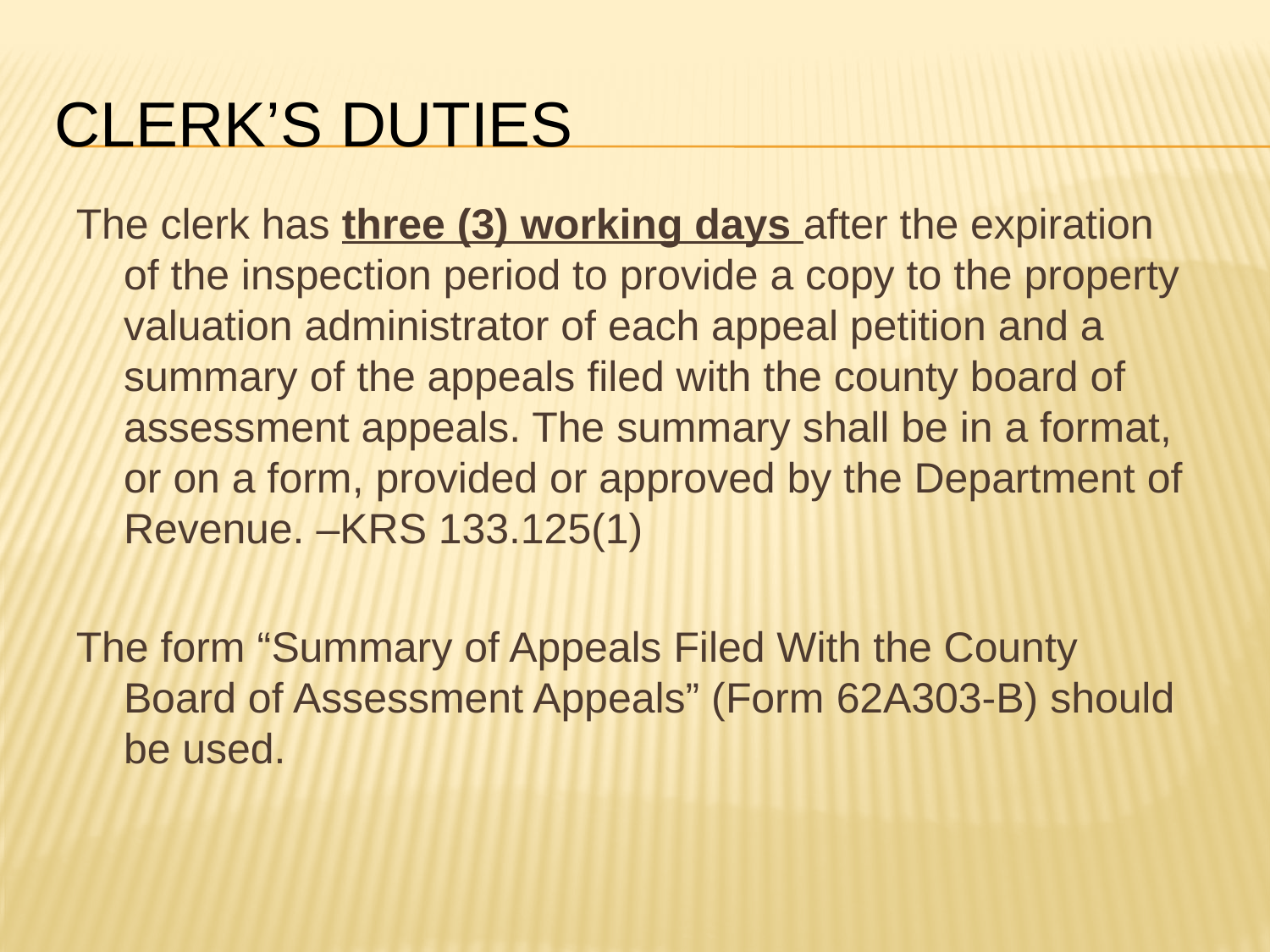

# Clerk’s Duties
The clerk has three (3) working days after the expiration of the inspection period to provide a copy to the property valuation administrator of each appeal petition and a summary of the appeals filed with the county board of assessment appeals. The summary shall be in a format, or on a form, provided or approved by the Department of Revenue. –KRS 133.125(1)

The form “Summary of Appeals Filed With the County Board of Assessment Appeals” (Form 62A303-B) should be used.